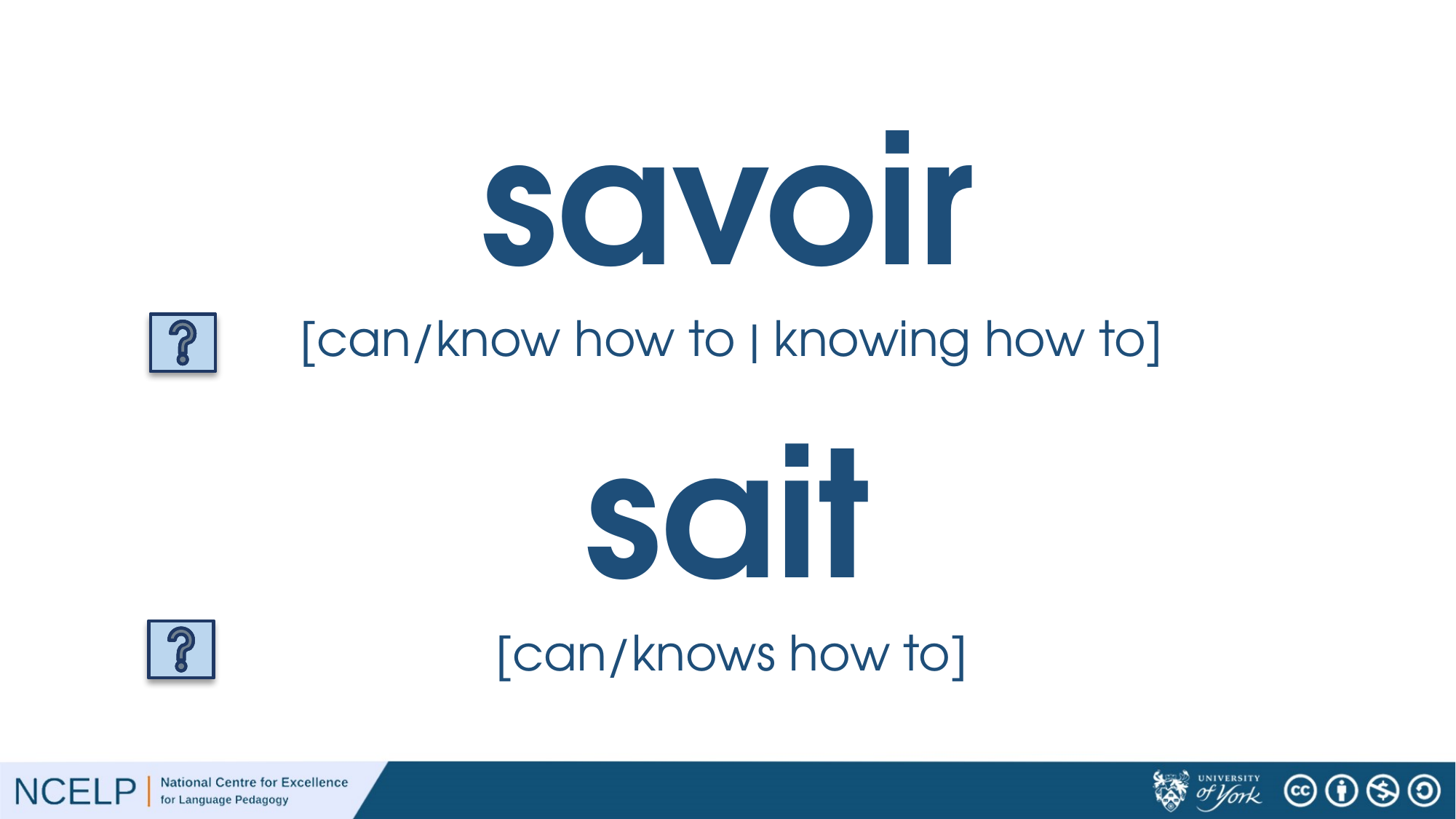

# savoir
[can/know how to | knowing how to]

sait
[can/knows how to]